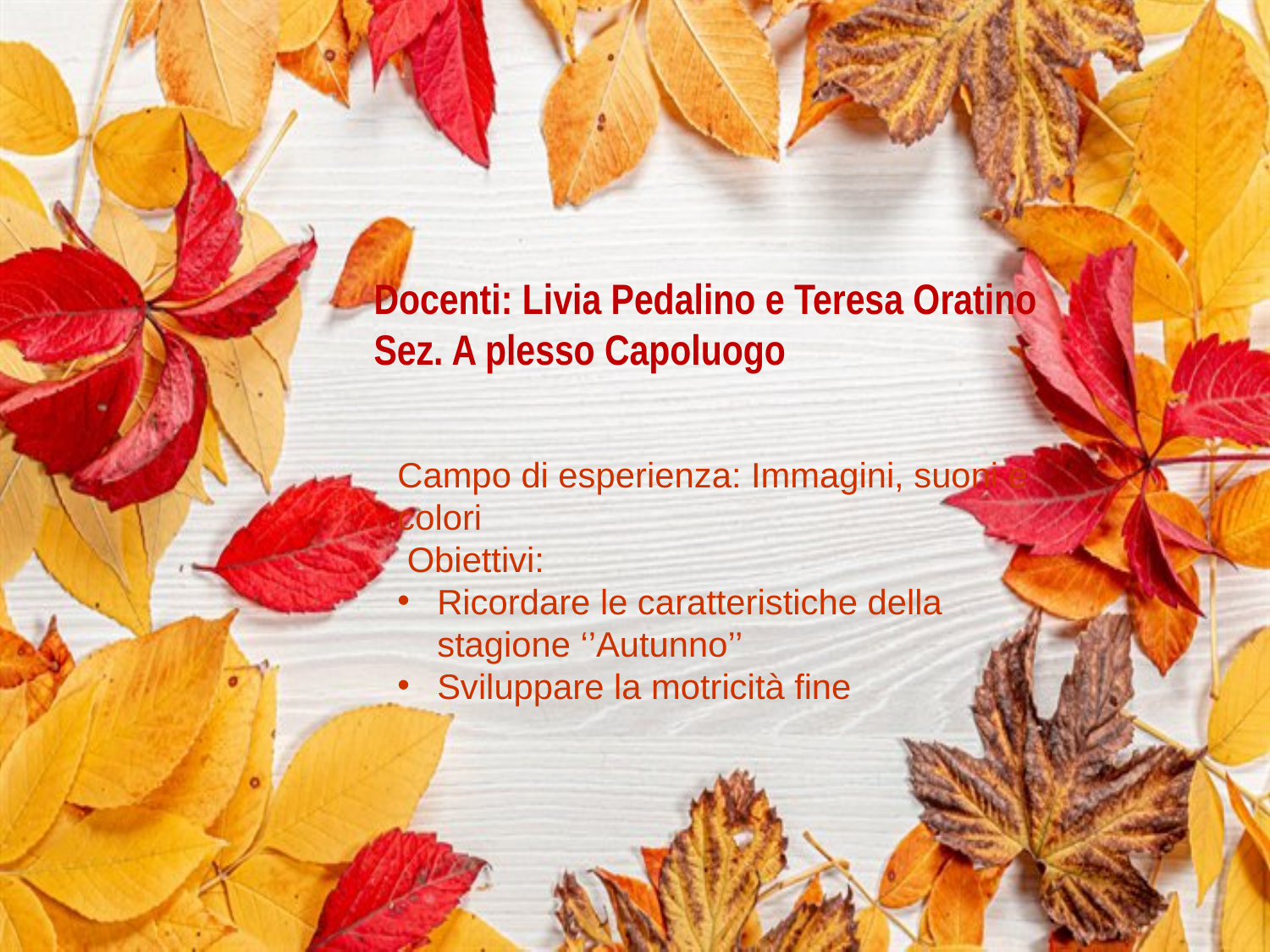

Docenti: Livia Pedalino e Teresa Oratino
Sez. A plesso Capoluogo
Campo di esperienza: Immagini, suoni e colori
 Obiettivi:
Ricordare le caratteristiche della stagione ‘’Autunno’’
Sviluppare la motricità fine